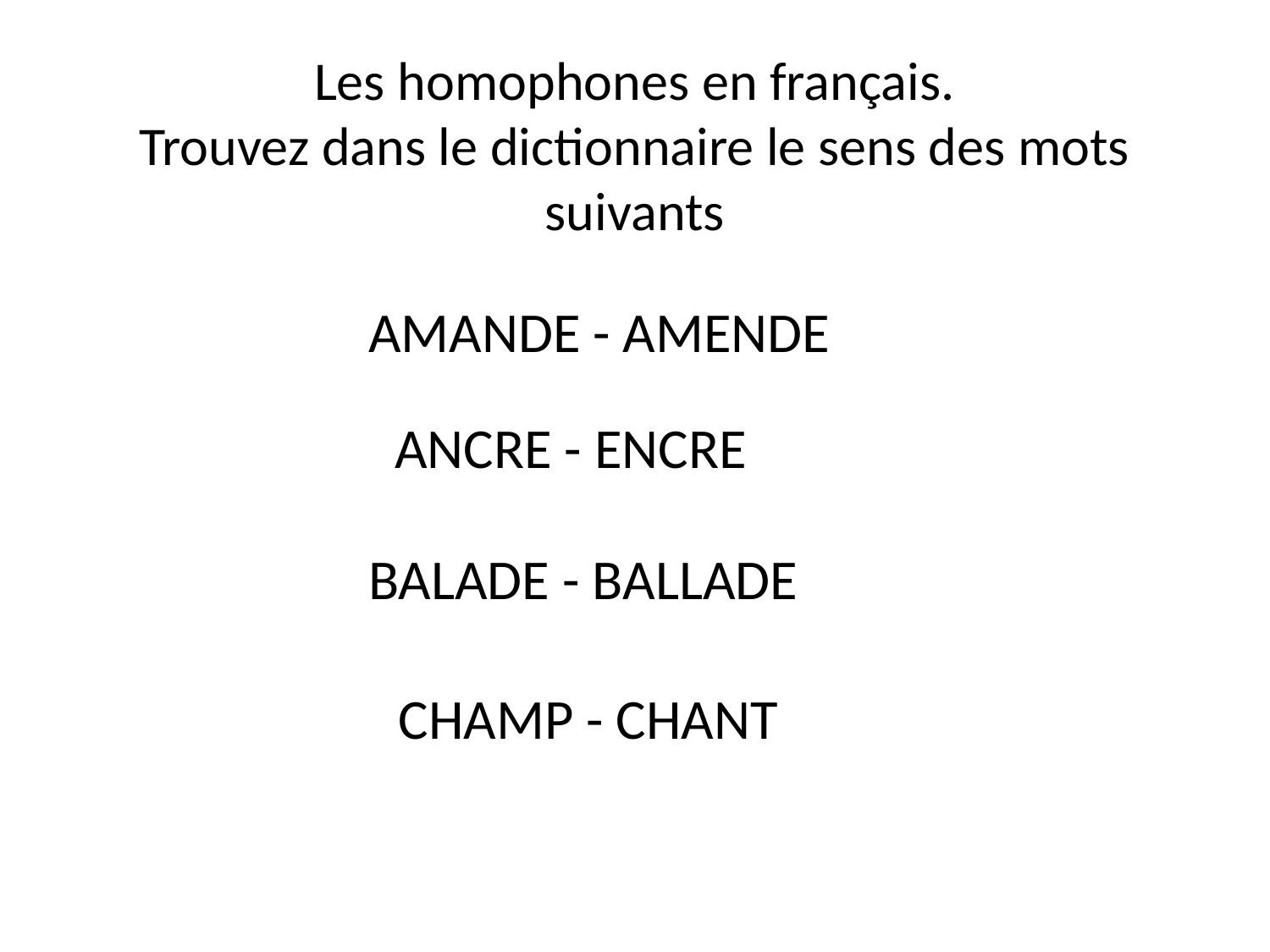

# Les homophones en français. Trouvez dans le dictionnaire le sens des mots suivants
AMANDE - AMENDE
ANCRE - ENCRE
BALADE - BALLADE
CHAMP - CHANT